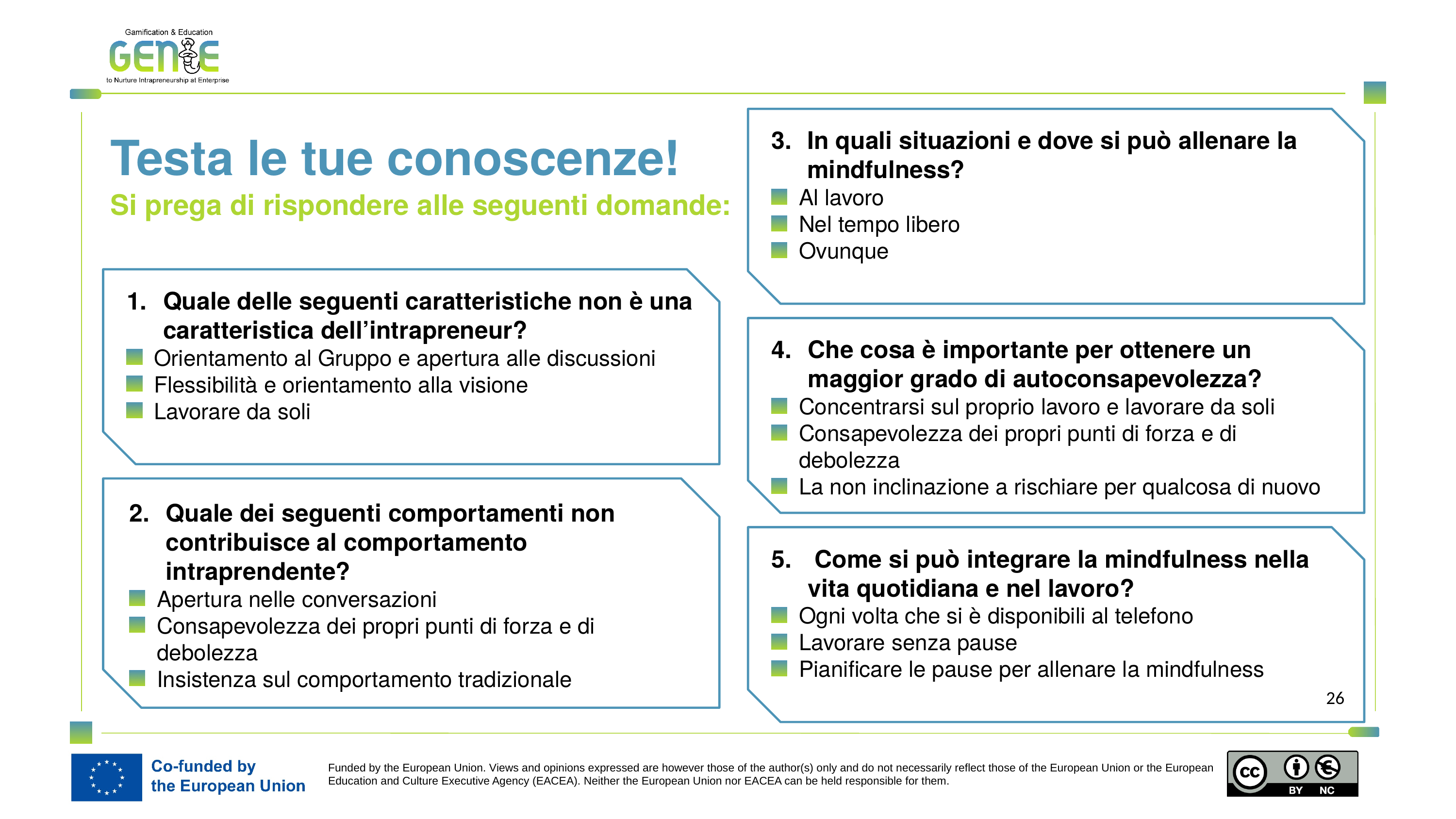

In quali situazioni e dove si può allenare la mindfulness?
Al lavoro
Nel tempo libero
Ovunque
Testa le tue conoscenze!
Si prega di rispondere alle seguenti domande:

Quale delle seguenti caratteristiche non è una caratteristica dell’intrapreneur?
Orientamento al Gruppo e apertura alle discussioni
Flessibilità e orientamento alla visione
Lavorare da soli
Che cosa è importante per ottenere un maggior grado di autoconsapevolezza?
Concentrarsi sul proprio lavoro e lavorare da soli
Consapevolezza dei propri punti di forza e di debolezza
La non inclinazione a rischiare per qualcosa di nuovo
Quale dei seguenti comportamenti non contribuisce al comportamento intraprendente?
Apertura nelle conversazioni
Consapevolezza dei propri punti di forza e di debolezza
Insistenza sul comportamento tradizionale
 Come si può integrare la mindfulness nella vita quotidiana e nel lavoro?
Ogni volta che si è disponibili al telefono
Lavorare senza pause
Pianificare le pause per allenare la mindfulness